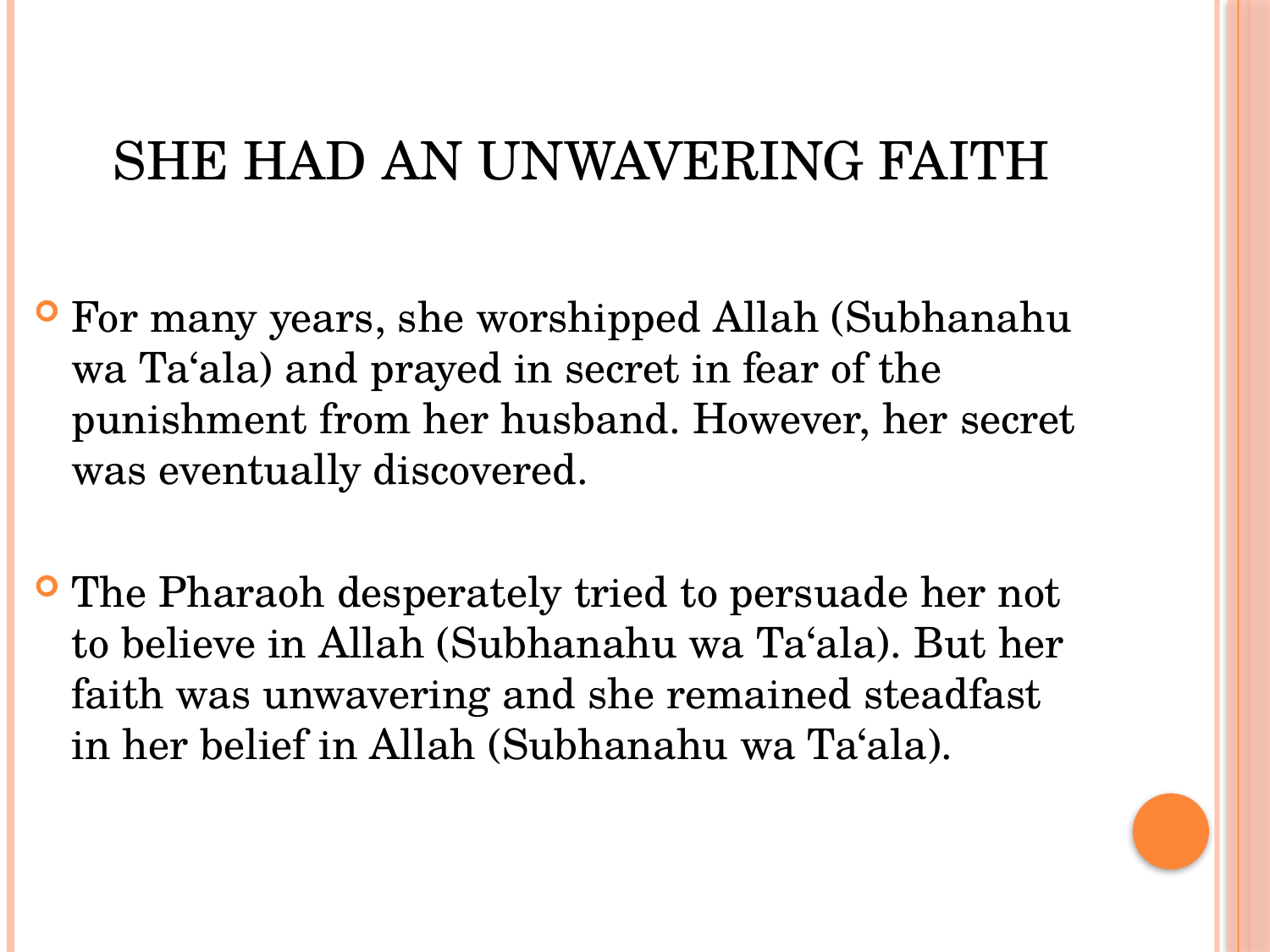

# SHE HAD AN UNWAVERING FAITH

For many years, she worshipped Allah (Subhanahu wa Ta‘ala) and prayed in secret in fear of the punishment from her husband. However, her secret was eventually discovered.

The Pharaoh desperately tried to persuade her not to believe in Allah (Subhanahu wa Ta‘ala). But her faith was unwavering and she remained steadfast in her belief in Allah (Subhanahu wa Ta‘ala).